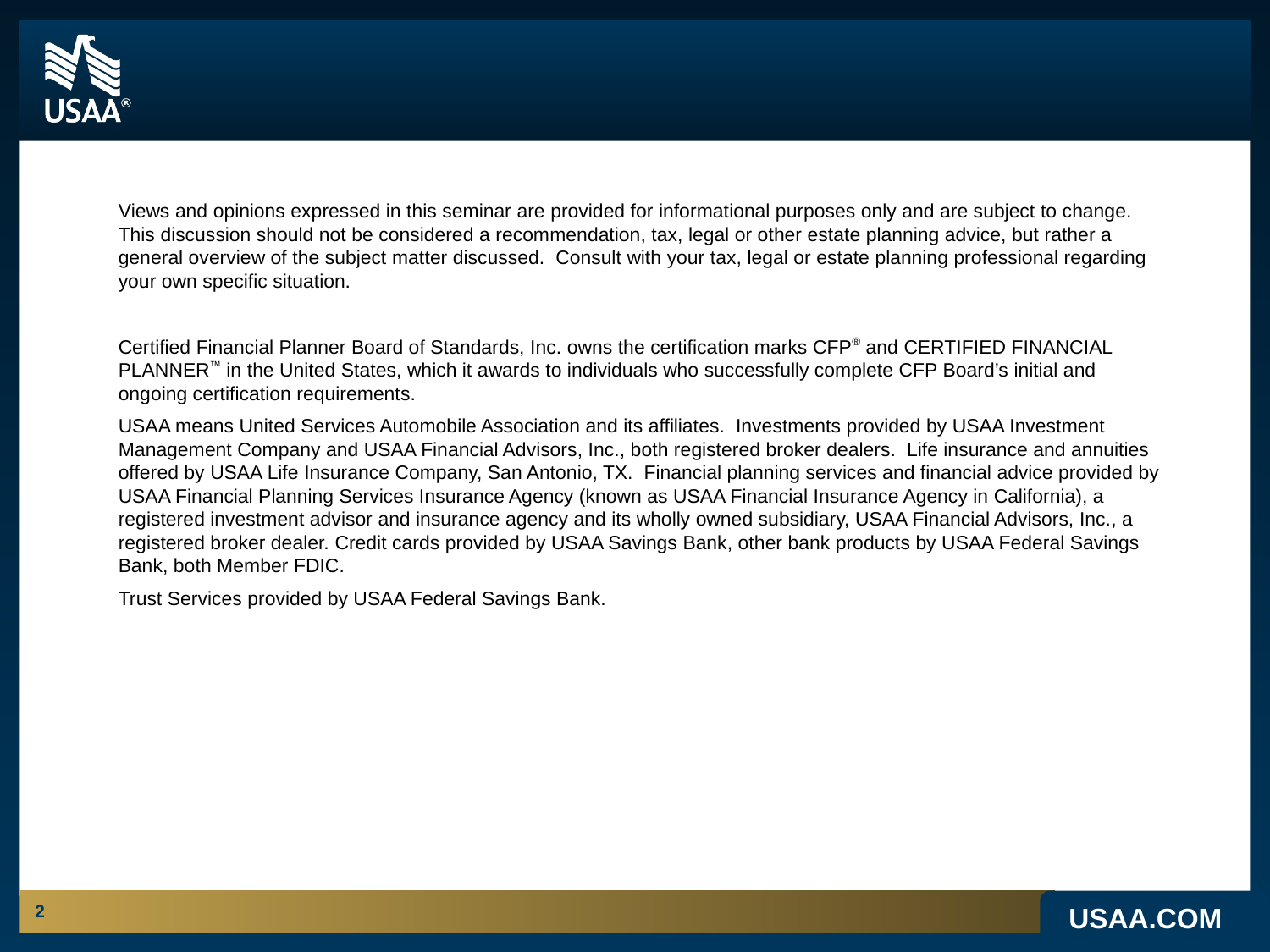

Views and opinions expressed in this seminar are provided for informational purposes only and are subject to change.  This discussion should not be considered a recommendation, tax, legal or other estate planning advice, but rather a general overview of the subject matter discussed.  Consult with your tax, legal or estate planning professional regarding your own specific situation.

Certified Financial Planner Board of Standards, Inc. owns the certification marks CFP® and CERTIFIED FINANCIAL PLANNER™ in the United States, which it awards to individuals who successfully complete CFP Board’s initial and ongoing certification requirements.
USAA means United Services Automobile Association and its affiliates.  Investments provided by USAA Investment Management Company and USAA Financial Advisors, Inc., both registered broker dealers.  Life insurance and annuities offered by USAA Life Insurance Company, San Antonio, TX.  Financial planning services and financial advice provided by USAA Financial Planning Services Insurance Agency (known as USAA Financial Insurance Agency in California), a registered investment advisor and insurance agency and its wholly owned subsidiary, USAA Financial Advisors, Inc., a registered broker dealer. Credit cards provided by USAA Savings Bank, other bank products by USAA Federal Savings Bank, both Member FDIC.
Trust Services provided by USAA Federal Savings Bank.

2